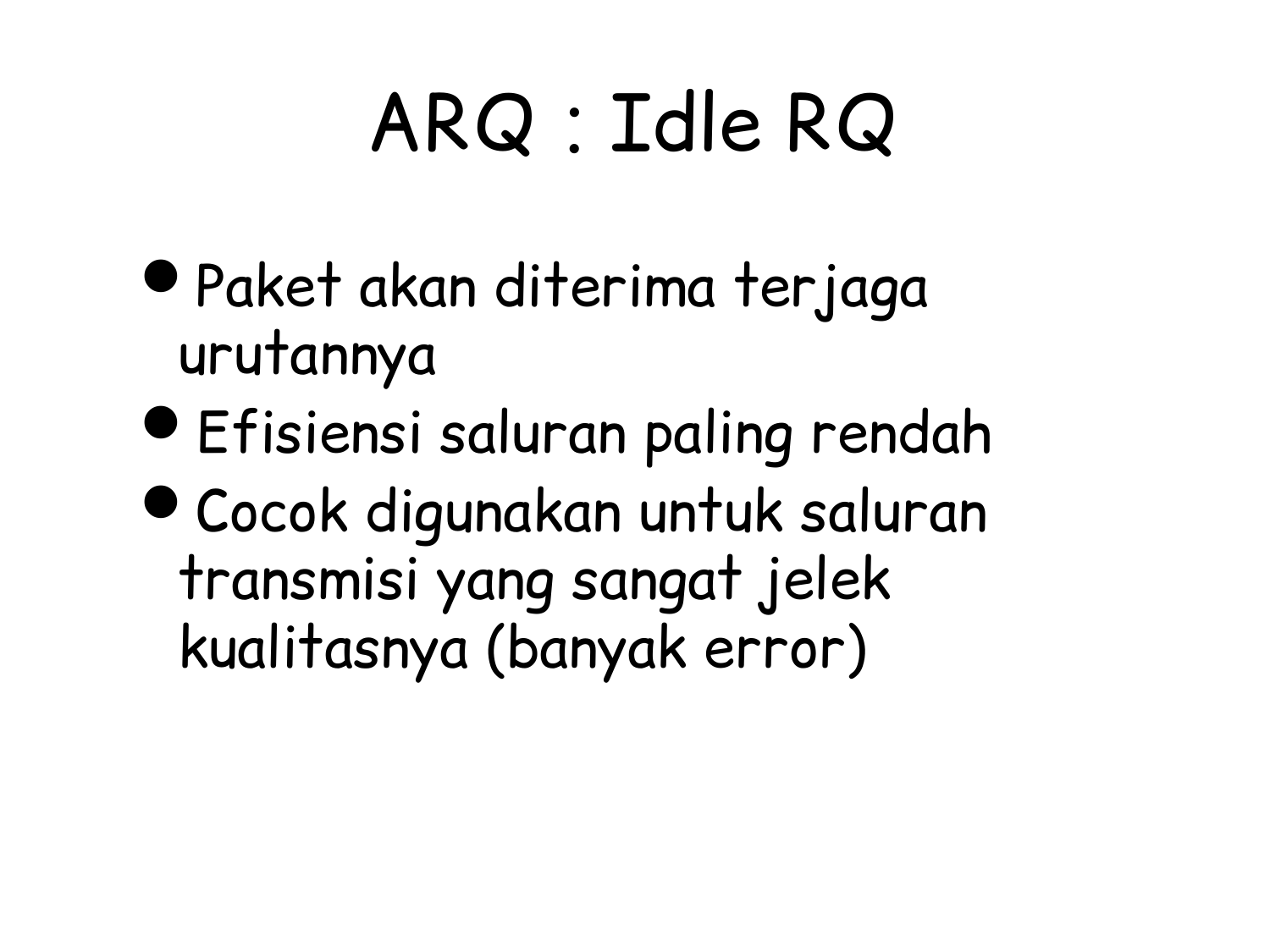

# ARQ : Idle RQ
Paket akan diterima terjaga urutannya
Efisiensi saluran paling rendah
Cocok digunakan untuk saluran transmisi yang sangat jelek kualitasnya (banyak error)